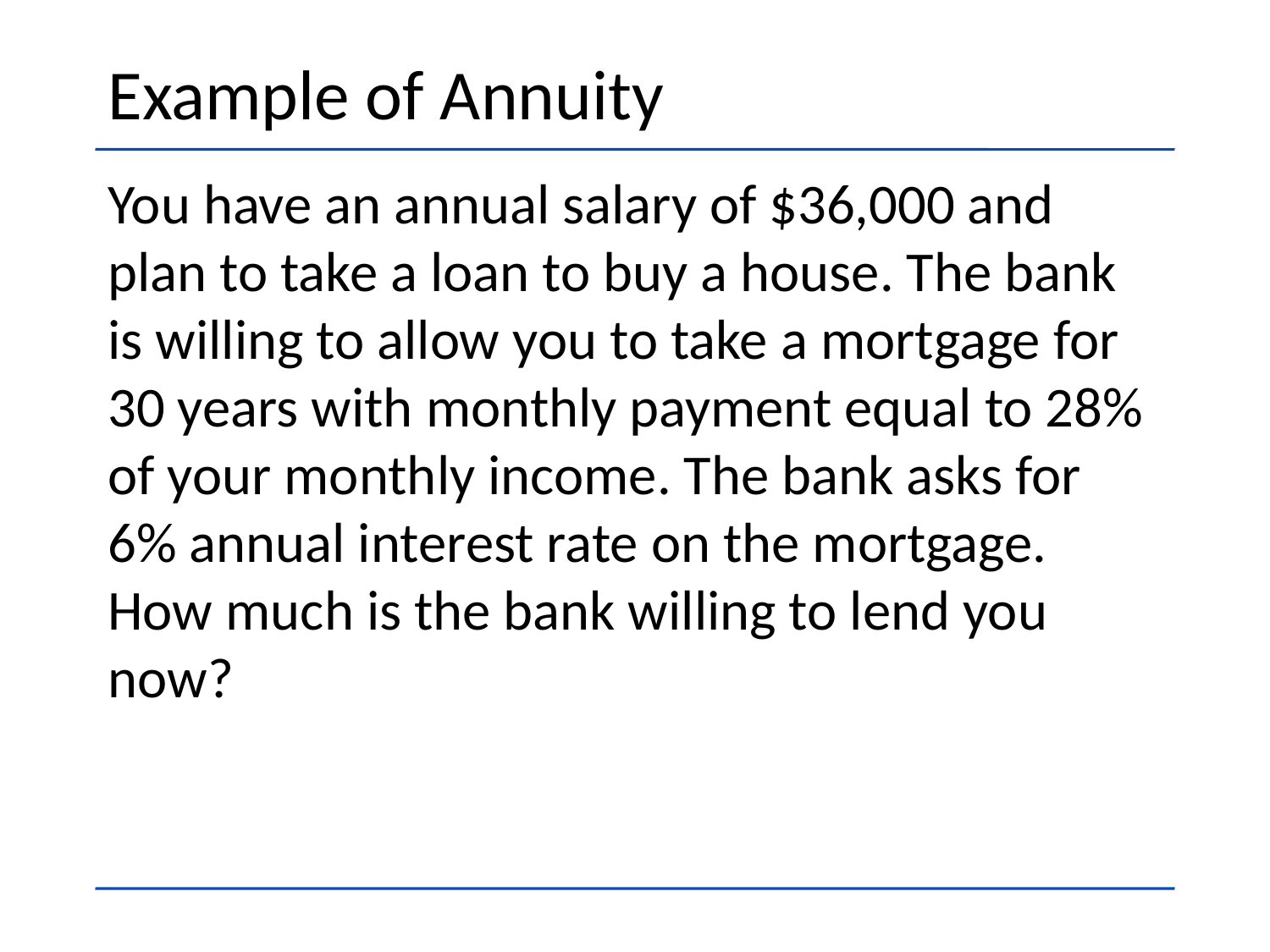

# Example of Annuity
You have an annual salary of $36,000 and plan to take a loan to buy a house. The bank is willing to allow you to take a mortgage for 30 years with monthly payment equal to 28% of your monthly income. The bank asks for 6% annual interest rate on the mortgage. How much is the bank willing to lend you now?